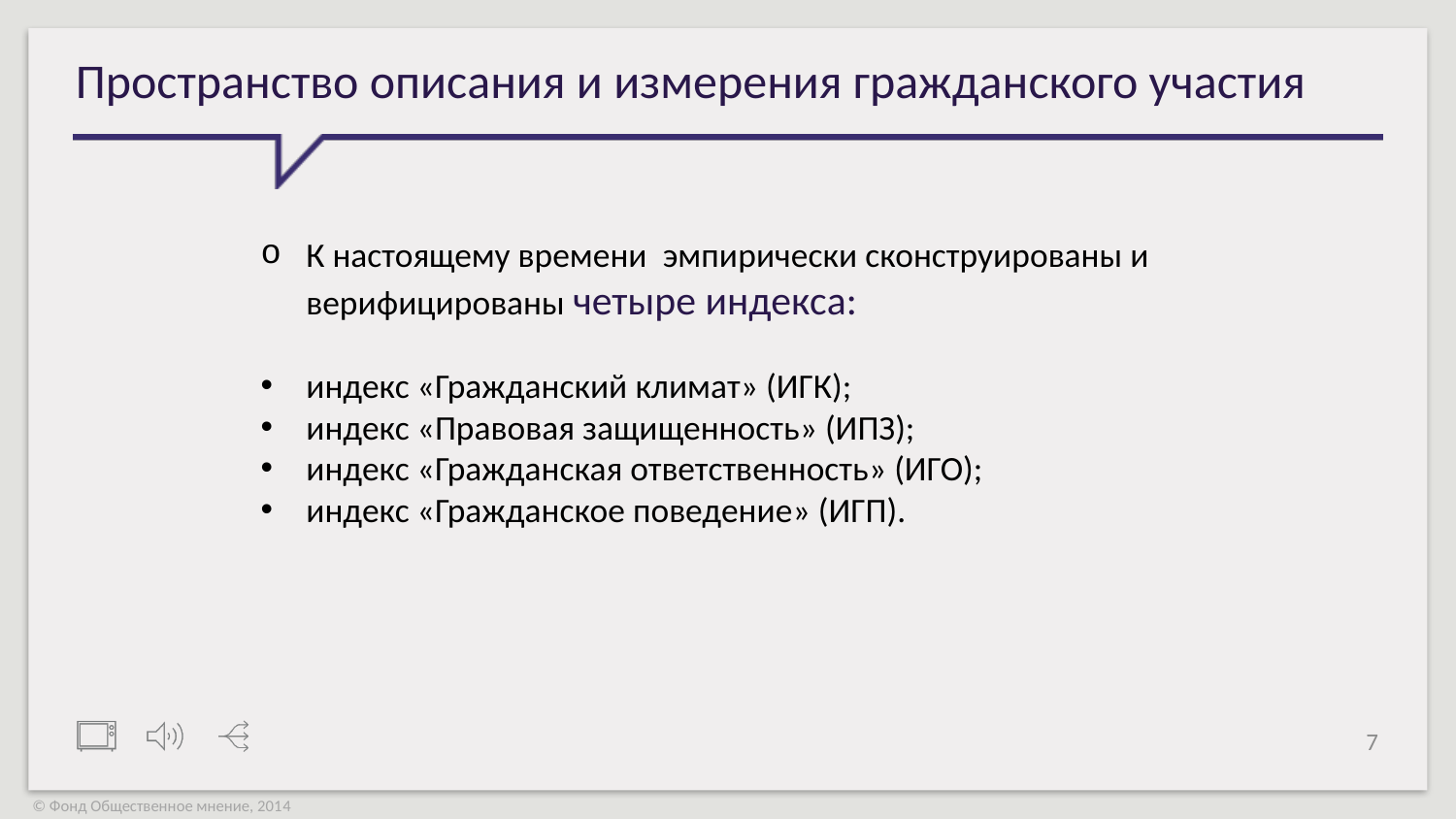

# Пространство описания и измерения гражданского участия
К настоящему времени  эмпирически сконструированы и верифицированы четыре индекса:

индекс «Гражданский климат» (ИГК);
индекс «Правовая защищенность» (ИПЗ);
индекс «Гражданская ответственность» (ИГО);
индекс «Гражданское поведение» (ИГП).